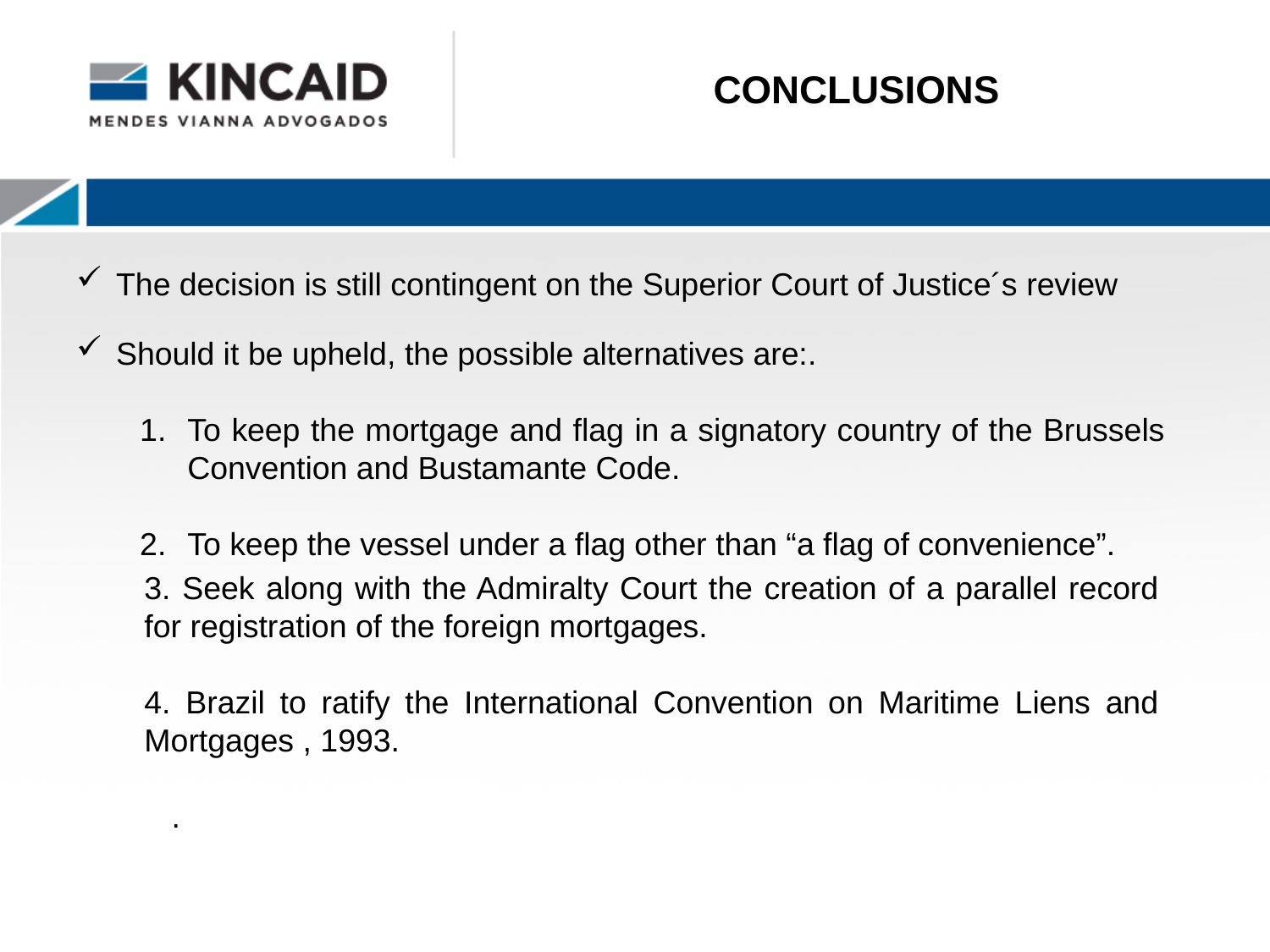

CONCLUSIONS

The decision is still contingent on the Superior Court of Justice´s review

Should it be upheld, the possible alternatives are:.

To keep the mortgage and flag in a signatory country of the Brussels Convention and Bustamante Code.

To keep the vessel under a flag other than “a flag of convenience”.

3. Seek along with the Admiralty Court the creation of a parallel record for registration of the foreign mortgages.

4. Brazil to ratify the International Convention on Maritime Liens and Mortgages , 1993.
.